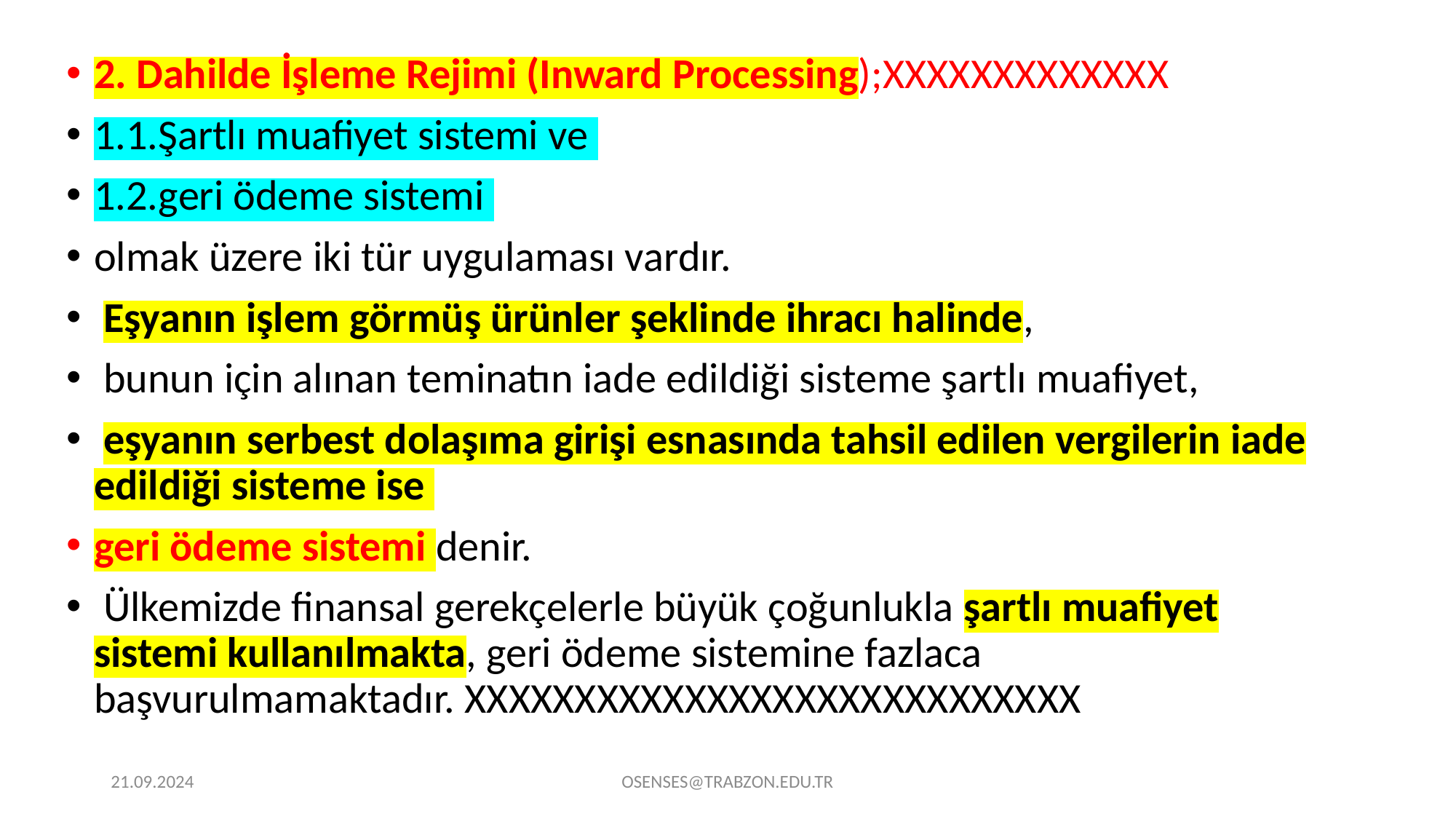

2. Dahilde İşleme Rejimi (Inward Processing);XXXXXXXXXXXXX
1.1.Şartlı muafiyet sistemi ve
1.2.geri ödeme sistemi
olmak üzere iki tür uygulaması vardır.
 Eşyanın işlem görmüş ürünler şeklinde ihracı halinde,
 bunun için alınan teminatın iade edildiği sisteme şartlı muafiyet,
 eşyanın serbest dolaşıma girişi esnasında tahsil edilen vergilerin iade edildiği sisteme ise
geri ödeme sistemi denir.
 Ülkemizde finansal gerekçelerle büyük çoğunlukla şartlı muafiyet sistemi kullanılmakta, geri ödeme sistemine fazlaca başvurulmamaktadır. XXXXXXXXXXXXXXXXXXXXXXXXXXXX
21.09.2024
OSENSES@TRABZON.EDU.TR